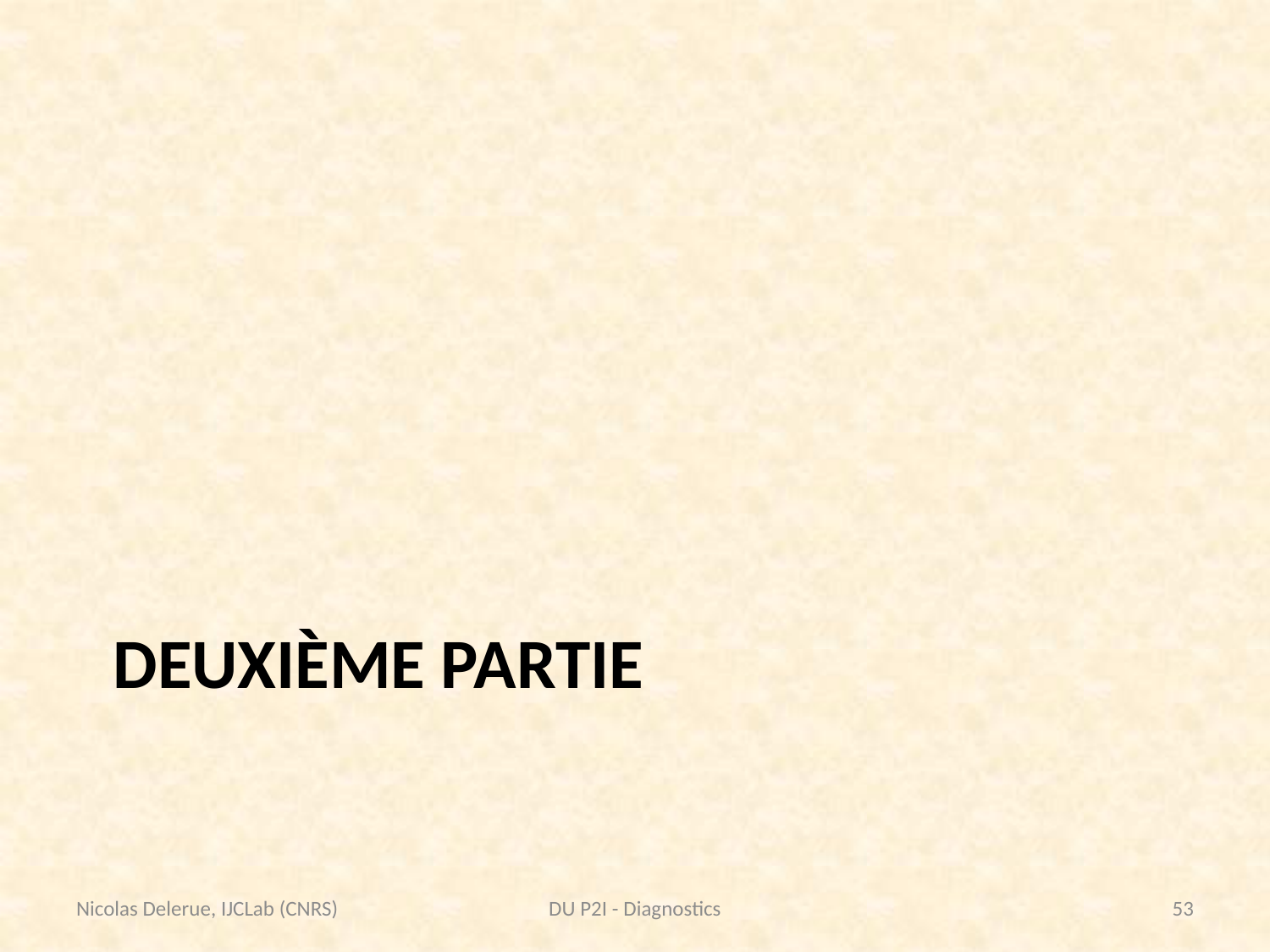

# Deuxième partie
Nicolas Delerue, IJCLab (CNRS)
DU P2I - Diagnostics
53